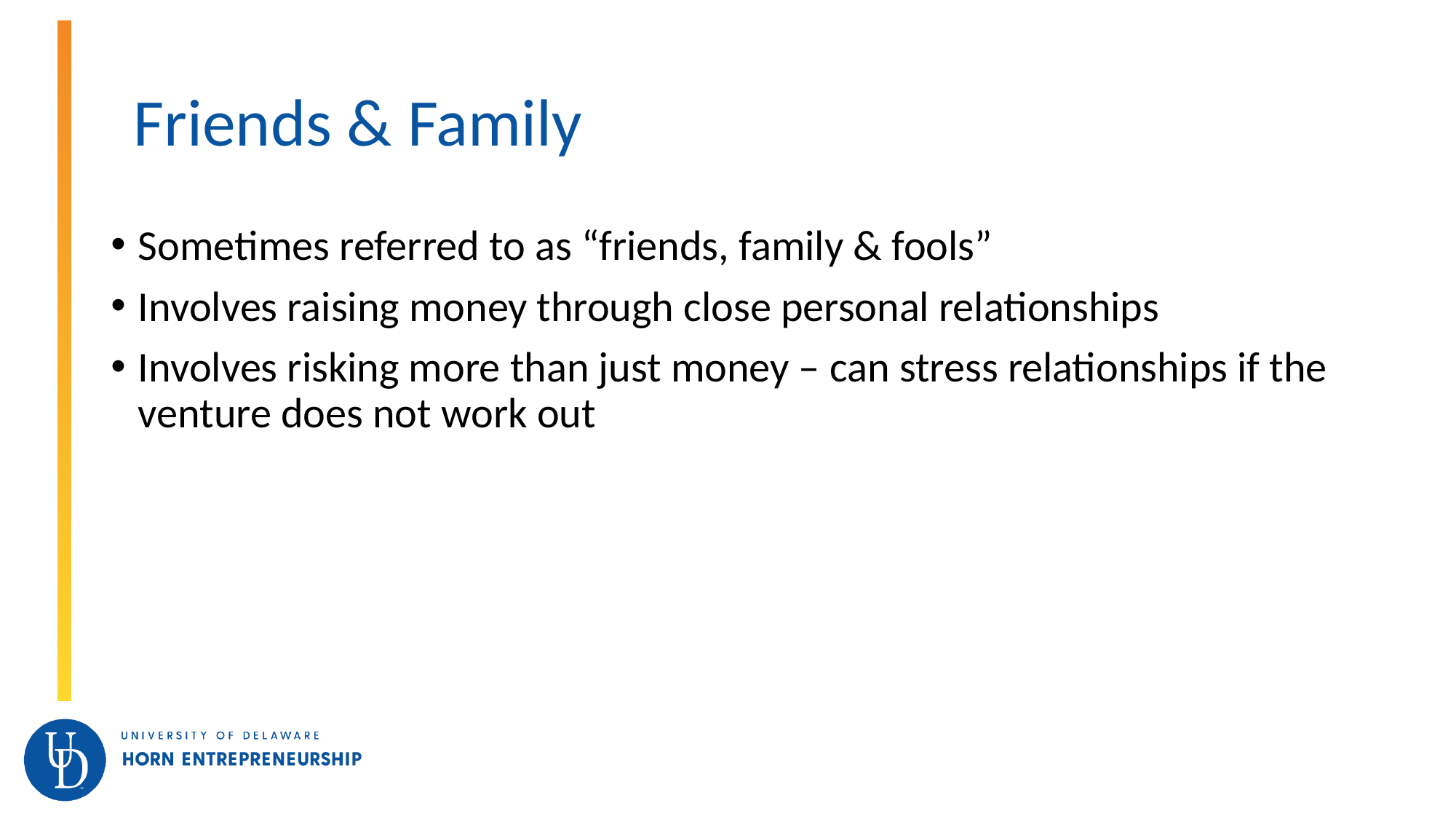

# Friends & Family
Sometimes referred to as “friends, family & fools”
Involves raising money through close personal relationships
Involves risking more than just money – can stress relationships if the venture does not work out